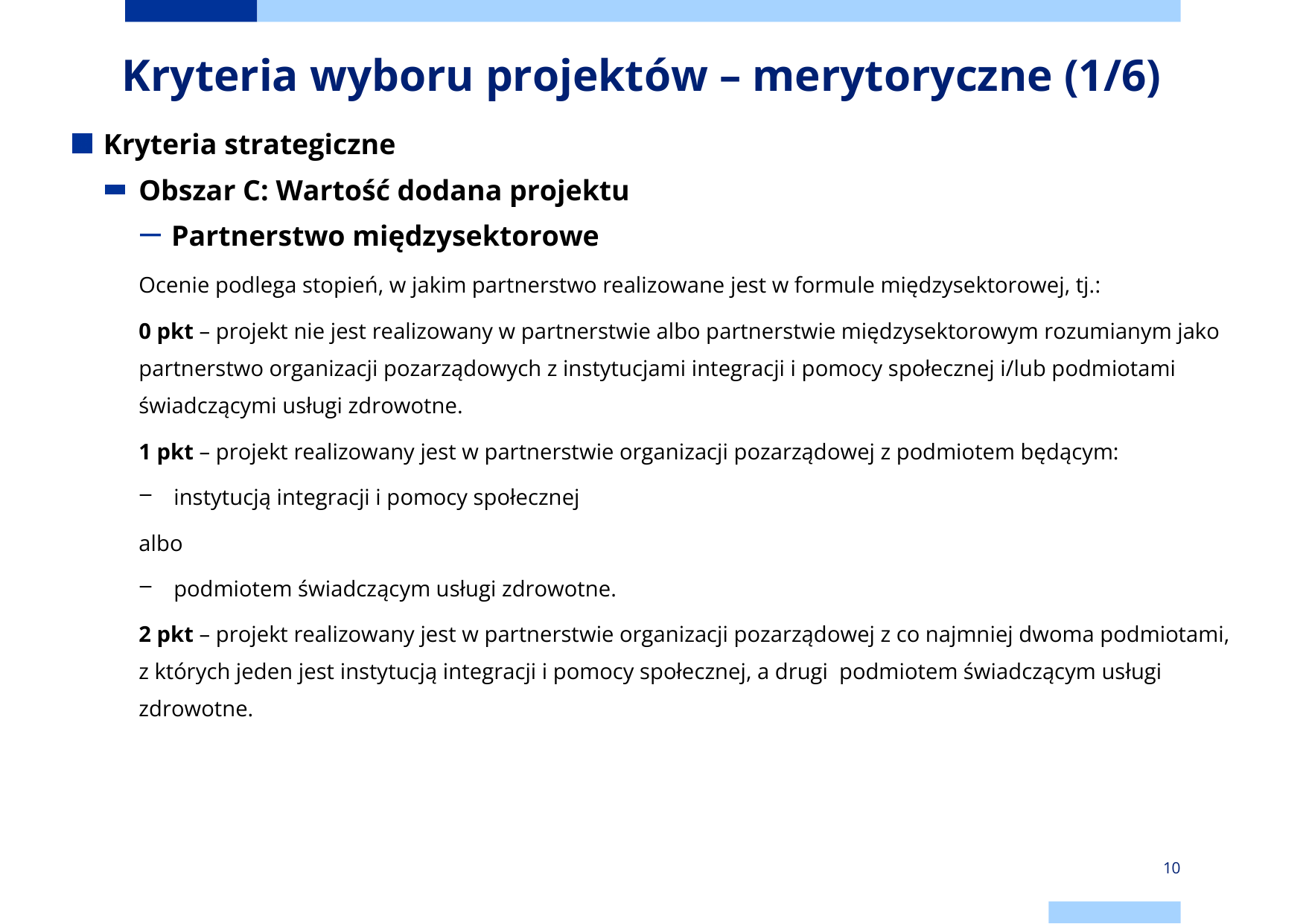

# Kryteria wyboru projektów – merytoryczne (1/6)
Kryteria strategiczne
Obszar C: Wartość dodana projektu
Partnerstwo międzysektorowe
Ocenie podlega stopień, w jakim partnerstwo realizowane jest w formule międzysektorowej, tj.:
0 pkt – projekt nie jest realizowany w partnerstwie albo partnerstwie międzysektorowym rozumianym jako partnerstwo organizacji pozarządowych z instytucjami integracji i pomocy społecznej i/lub podmiotami świadczącymi usługi zdrowotne.
1 pkt – projekt realizowany jest w partnerstwie organizacji pozarządowej z podmiotem będącym:
instytucją integracji i pomocy społecznej
albo
podmiotem świadczącym usługi zdrowotne.
2 pkt – projekt realizowany jest w partnerstwie organizacji pozarządowej z co najmniej dwoma podmiotami,
z których jeden jest instytucją integracji i pomocy społecznej, a drugi  podmiotem świadczącym usługi zdrowotne.
10